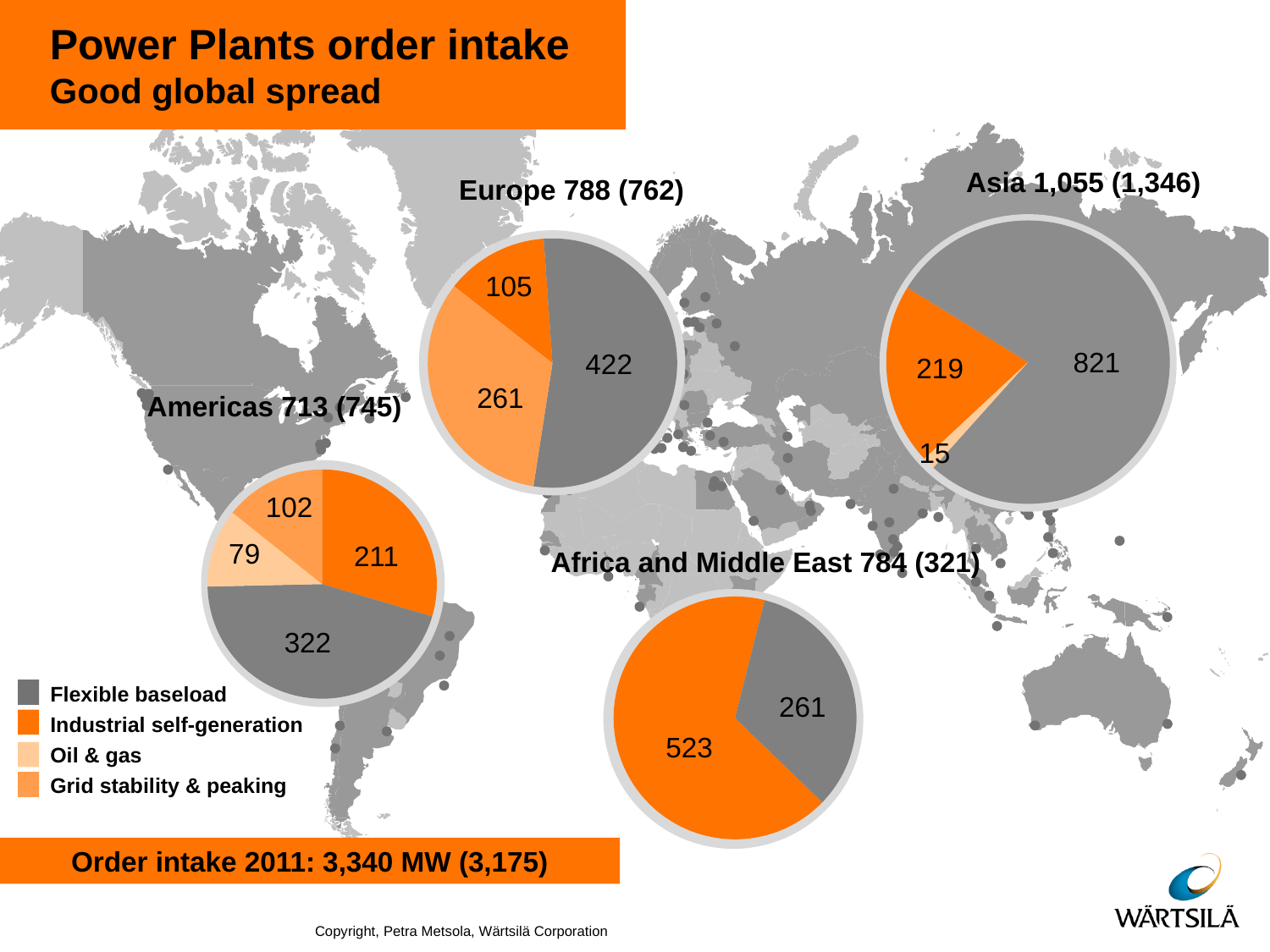

# Power Plants order intake Good global spread

Asia 1,055 (1,346)

Europe 788 (762)

### Chart

| Category | Eurooppa | Eurooppa | Eurooppa | Eurooppa |
|---|---|---|---|---|
| Industrial | 105.0 | 105.0 | 105.0 | 105.0 |
| Baseload | 422.0 | 422.0 | 422.0 | 422.0 |
| oil&gas | None | None | None | None |
| grid stability | 261.0 | 261.0 | 261.0 | 261.0 |

### Chart

| Category | Asia |
|---|---|
| Industrial | 219.0 |
| flexible | 821.0 |
| oil&gas | 15.0 |
| grid stability | None |

105

821
422
219
261
Americas 713 (745)
15

### Chart

| Category | Amerikka |
|---|---|
| Industrial | 211.0 |
| Baseload | 322.0 |
| oil&gas | 79.0 |
| Grid stability | 102.0 |
102
79

### Chart

| Category | Arfikka ja muut | Arfikka ja muut | Arfikka ja muut | Arfikka ja muut |
|---|---|---|---|---|
| Industrial | 523.0 | 523.0 | 523.0 | 523.0 |
| Baseload | 261.0 | 261.0 | 261.0 | 261.0 |
| oil&gas | None | None | None | None |
| grid stability | None | None | None | None |
211
Africa and Middle East 784 (321)

322

Flexible baseload
Industrial self-generation
Oil & gas
Grid stability & peaking

 261

523

Order intake 2011: 3,340 MW (3,175)
Copyright, Petra Metsola, Wärtsilä Corporation